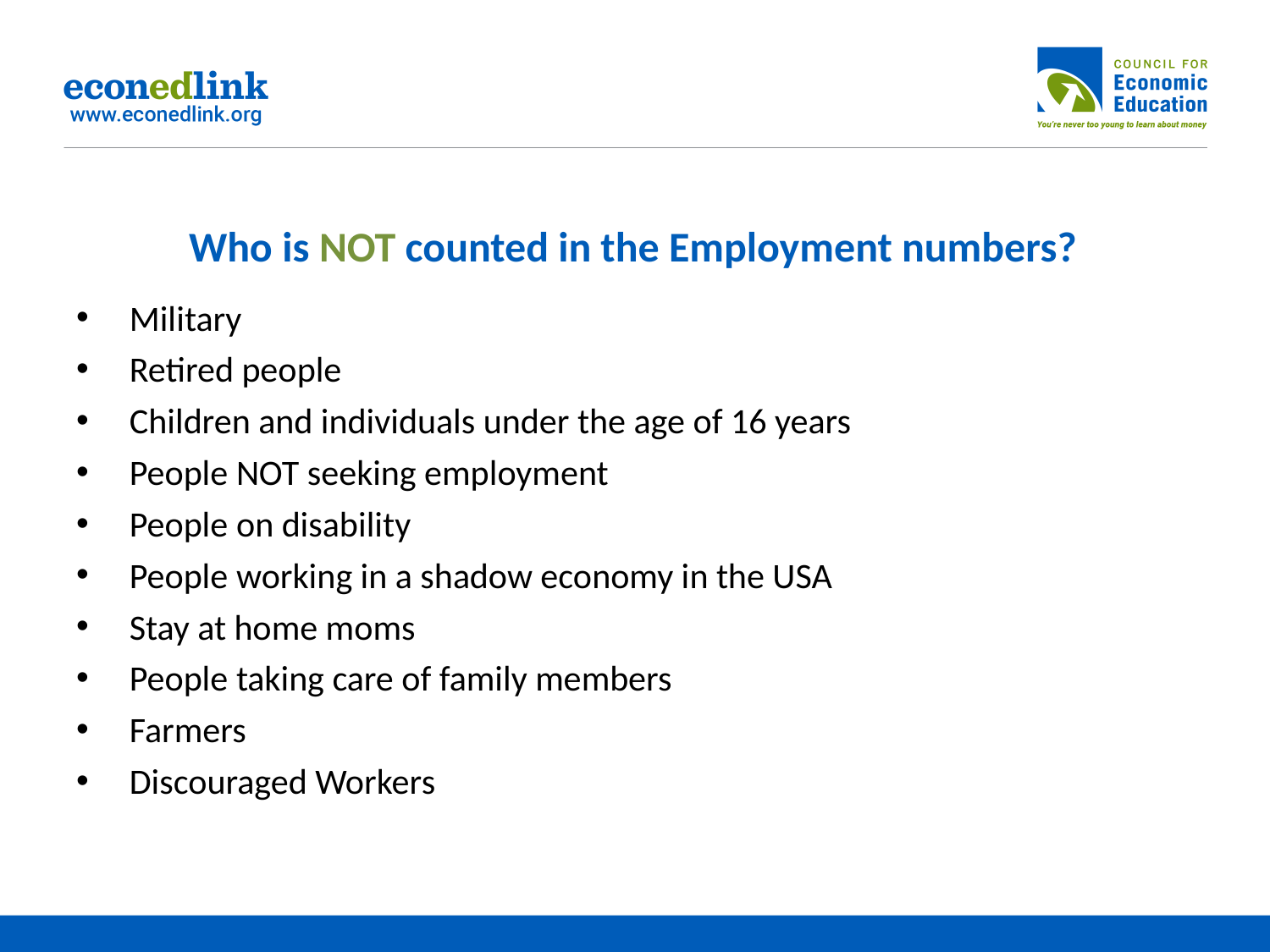

# Who is NOT counted in the Employment numbers?
Military
Retired people
Children and individuals under the age of 16 years
People NOT seeking employment
People on disability
People working in a shadow economy in the USA
Stay at home moms
People taking care of family members
Farmers
Discouraged Workers